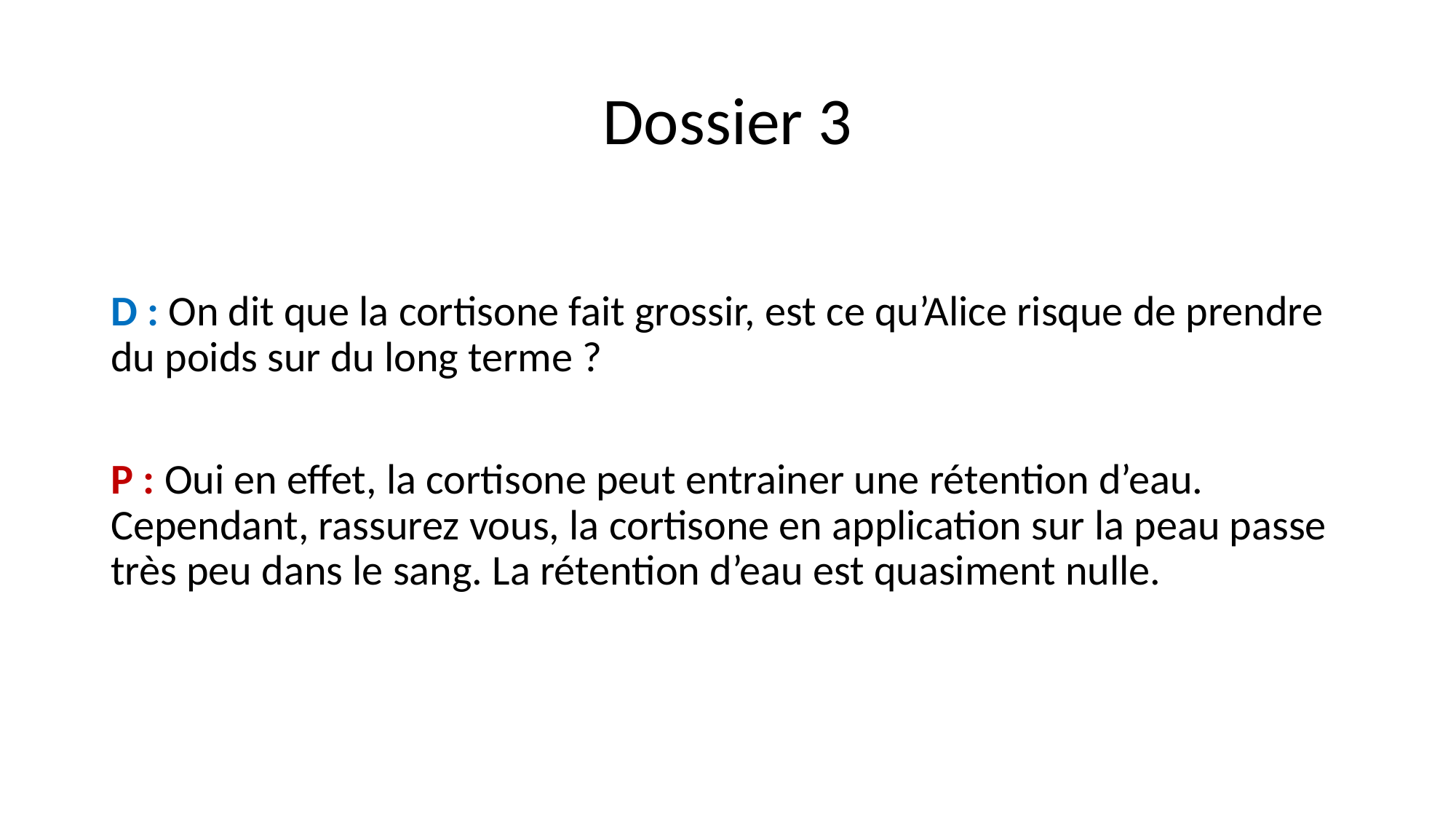

# Dossier 3

D : On dit que la cortisone fait grossir, est ce qu’Alice risque de prendre du poids sur du long terme ?

P : Oui en effet, la cortisone peut entrainer une rétention d’eau. Cependant, rassurez vous, la cortisone en application sur la peau passe très peu dans le sang. La rétention d’eau est quasiment nulle.